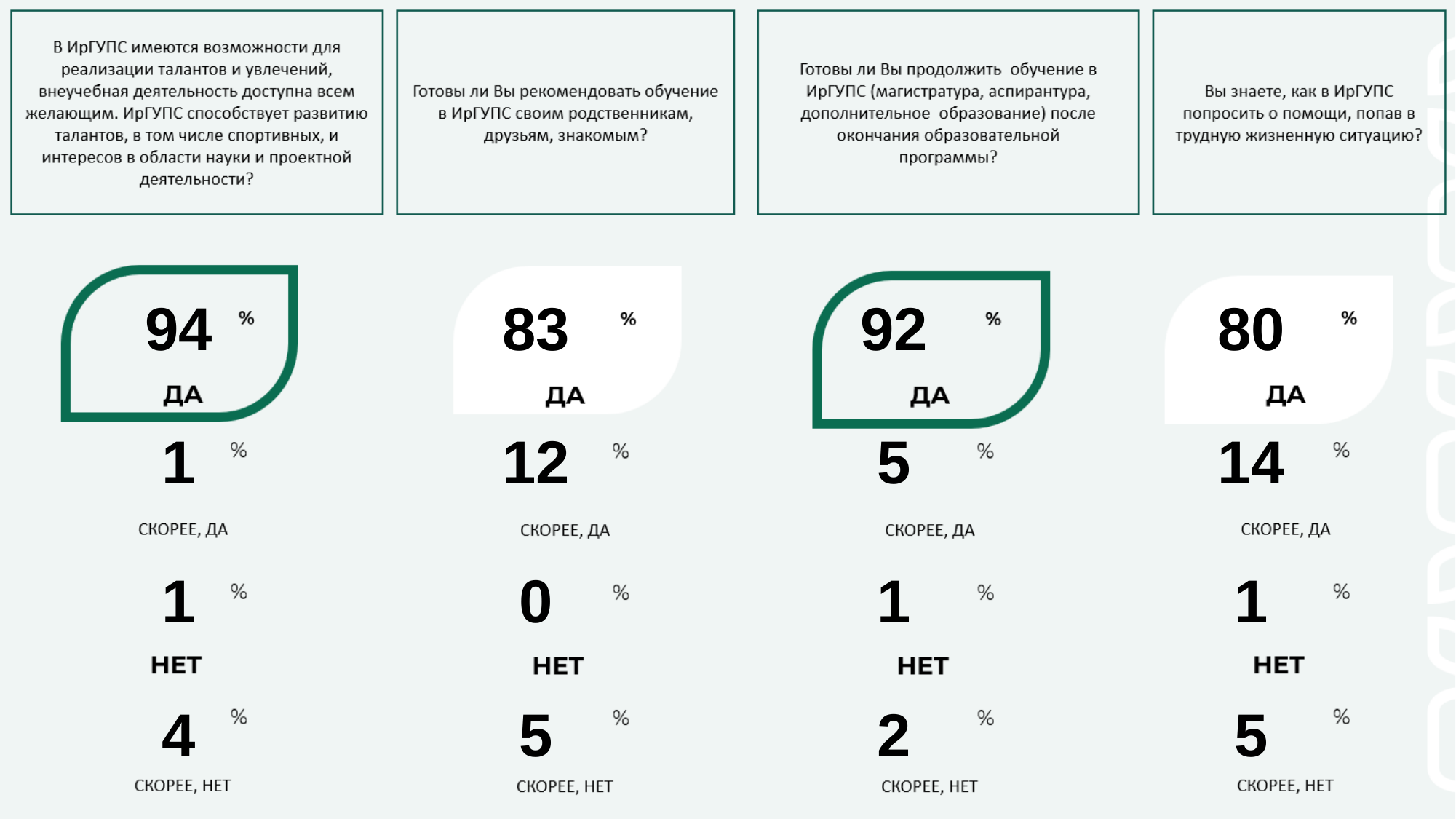

| 94 | 83 | 92 | 80 |
| --- | --- | --- | --- |
| 1 | 12 | 5 | 14 |
| 1 | 0 | 1 | 1 |
| 4 | 5 | 2 | 5 |